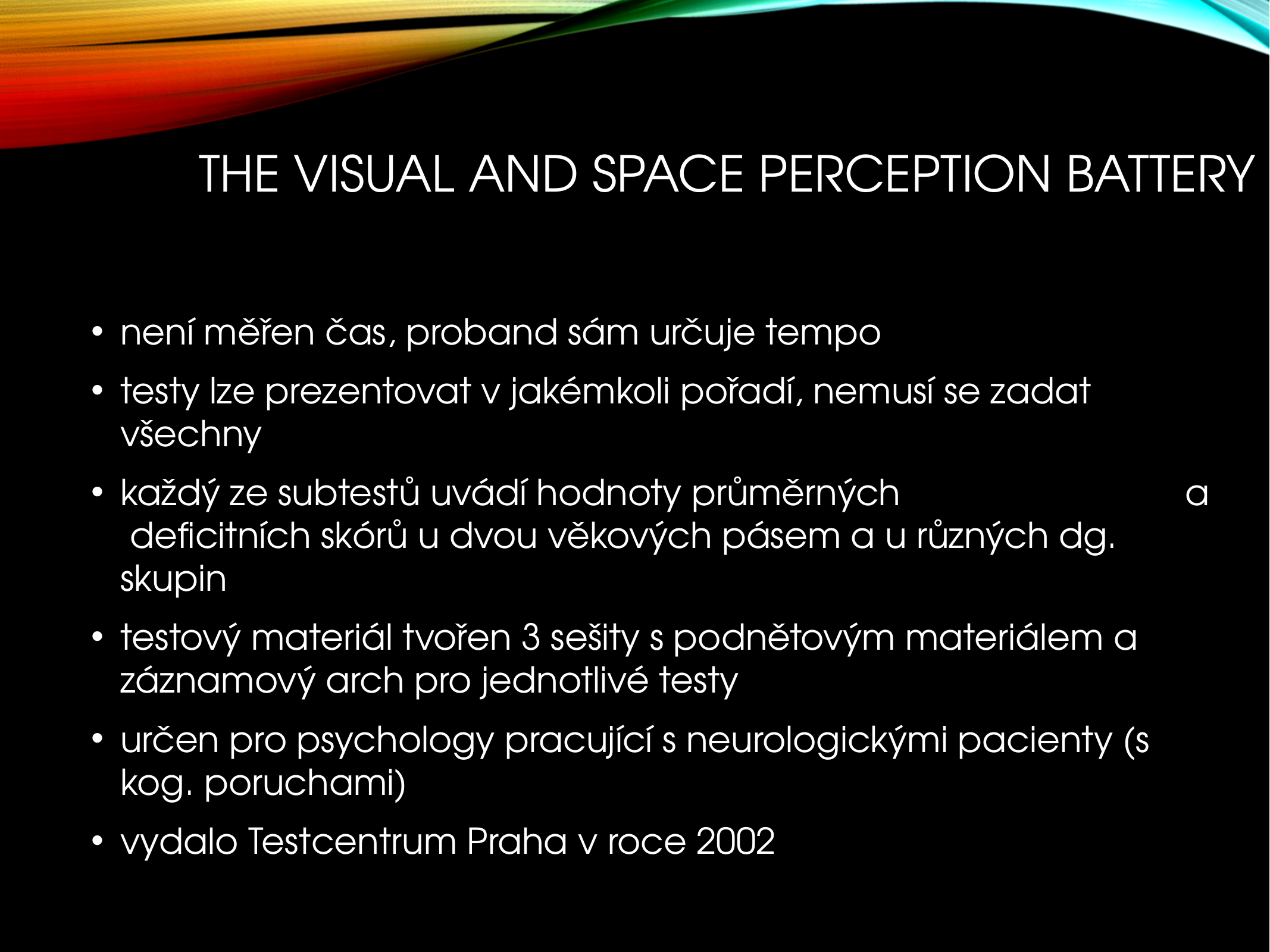

# The visual and space perception battery
není měřen čas, proband sám určuje tempo
testy lze prezentovat v jakémkoli pořadí, nemusí se zadat všechny
každý ze subtestů uvádí hodnoty průměrných                             a  deficitních skórů u dvou věkových pásem a u různých dg. skupin
testový materiál tvořen 3 sešity s podnětovým materiálem a záznamový arch pro jednotlivé testy
určen pro psychology pracující s neurologickými pacienty (s kog. poruchami)
vydalo Testcentrum Praha v roce 2002